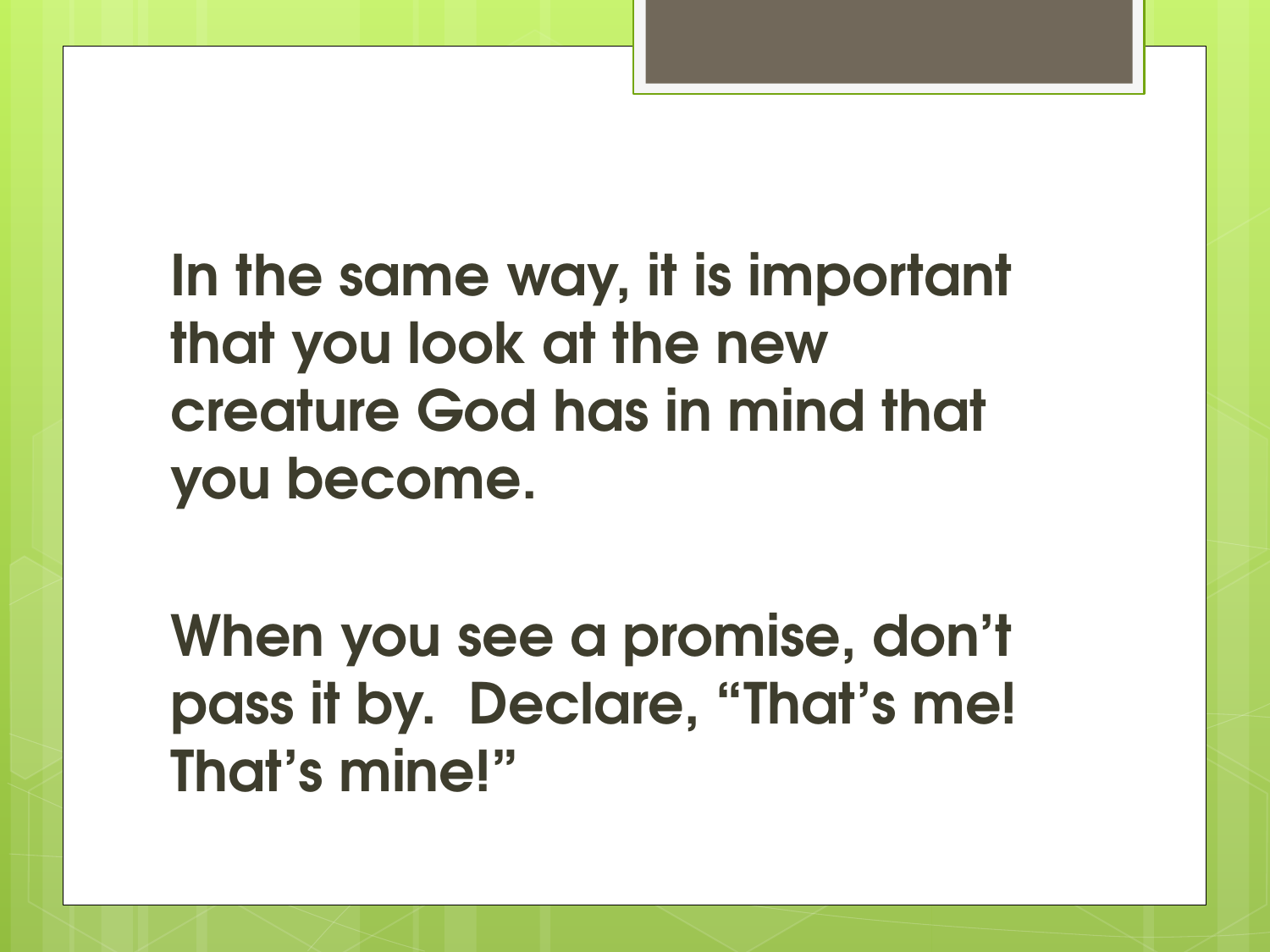

#
In the same way, it is important that you look at the new creature God has in mind that you become.

When you see a promise, don’t pass it by.  Declare, “That’s me! That’s mine!”